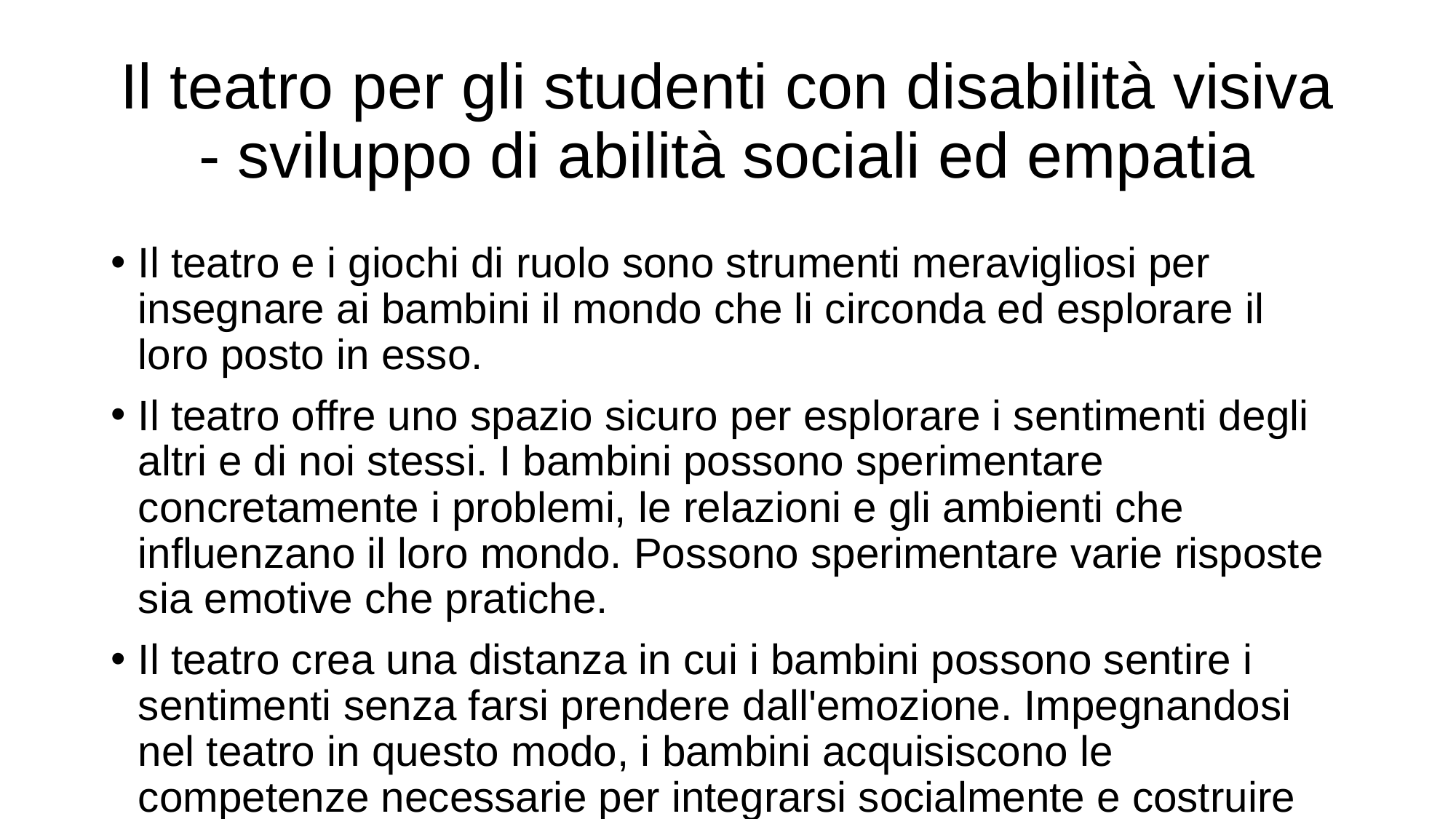

# Il teatro per gli studenti con disabilità visiva - sviluppo di abilità sociali ed empatia
Il teatro e i giochi di ruolo sono strumenti meravigliosi per insegnare ai bambini il mondo che li circonda ed esplorare il loro posto in esso.
Il teatro offre uno spazio sicuro per esplorare i sentimenti degli altri e di noi stessi. I bambini possono sperimentare concretamente i problemi, le relazioni e gli ambienti che influenzano il loro mondo. Possono sperimentare varie risposte sia emotive che pratiche.
Il teatro crea una distanza in cui i bambini possono sentire i sentimenti senza farsi prendere dall'emozione. Impegnandosi nel teatro in questo modo, i bambini acquisiscono le competenze necessarie per integrarsi socialmente e costruire relazioni significative.